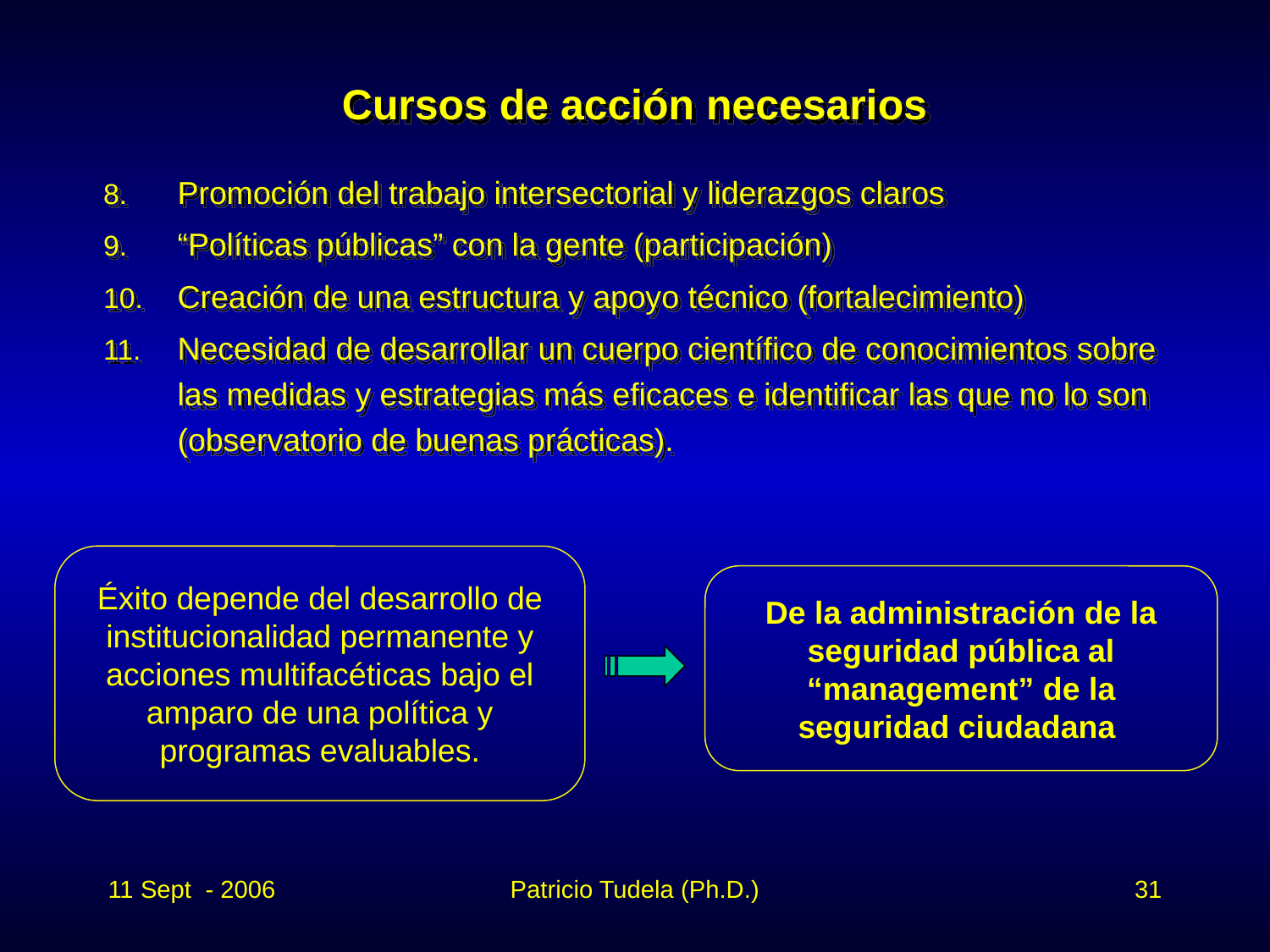

# Cursos de acción necesarios
Promoción del trabajo intersectorial y liderazgos claros
“Políticas públicas” con la gente (participación)
Creación de una estructura y apoyo técnico (fortalecimiento)
Necesidad de desarrollar un cuerpo científico de conocimientos sobre las medidas y estrategias más eficaces e identificar las que no lo son (observatorio de buenas prácticas).

Éxito depende del desarrollo de institucionalidad permanente y acciones multifacéticas bajo el amparo de una política y programas evaluables.
De la administración de la seguridad pública al “management” de la seguridad ciudadana

11 Sept  - 2006
Patricio Tudela (Ph.D.)
31